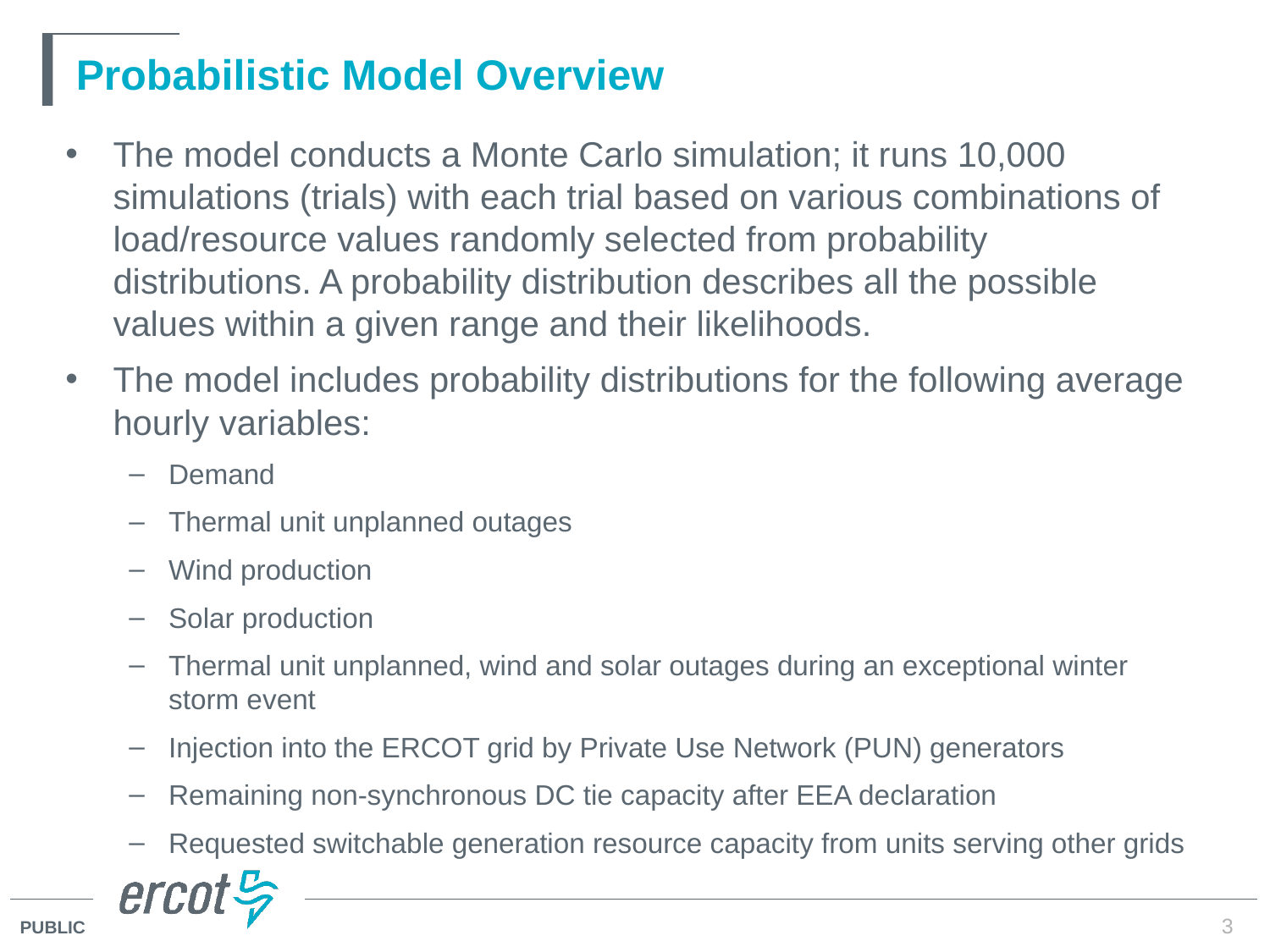

# Probabilistic Model Overview
The model conducts a Monte Carlo simulation; it runs 10,000 simulations (trials) with each trial based on various combinations of load/resource values randomly selected from probability distributions. A probability distribution describes all the possible values within a given range and their likelihoods.
The model includes probability distributions for the following average hourly variables:
Demand
Thermal unit unplanned outages
Wind production
Solar production
Thermal unit unplanned, wind and solar outages during an exceptional winter storm event
Injection into the ERCOT grid by Private Use Network (PUN) generators
Remaining non-synchronous DC tie capacity after EEA declaration
Requested switchable generation resource capacity from units serving other grids

.
3